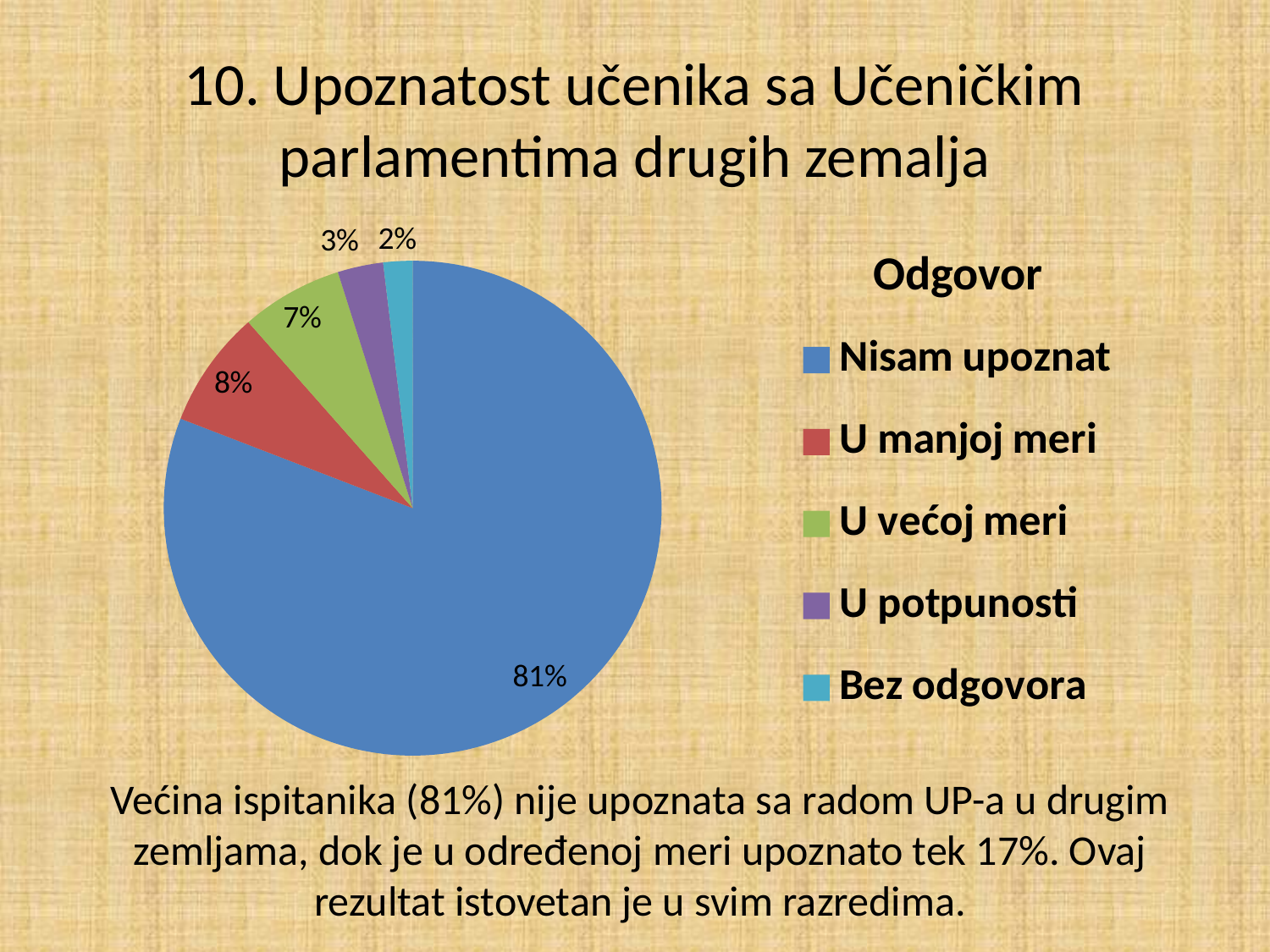

# 10. Upoznatost učenika sa Učeničkim parlamentima drugih zemalja

### Chart: Odgovor

| Category | Odgovor |
|---|---|
| Nisam upoznat | 80.89 |
| U manjoj meri | 7.64 |
| U većoj meri | 6.6099999999999985 |
| U potpunosti | 2.96 |
| Bez odgovora | 1.9000000000000001 |
Većina ispitanika (81%) nije upoznata sa radom UP-a u drugim zemljama, dok je u određenoj meri upoznato tek 17%. Ovaj rezultat istovetan je u svim razredima.